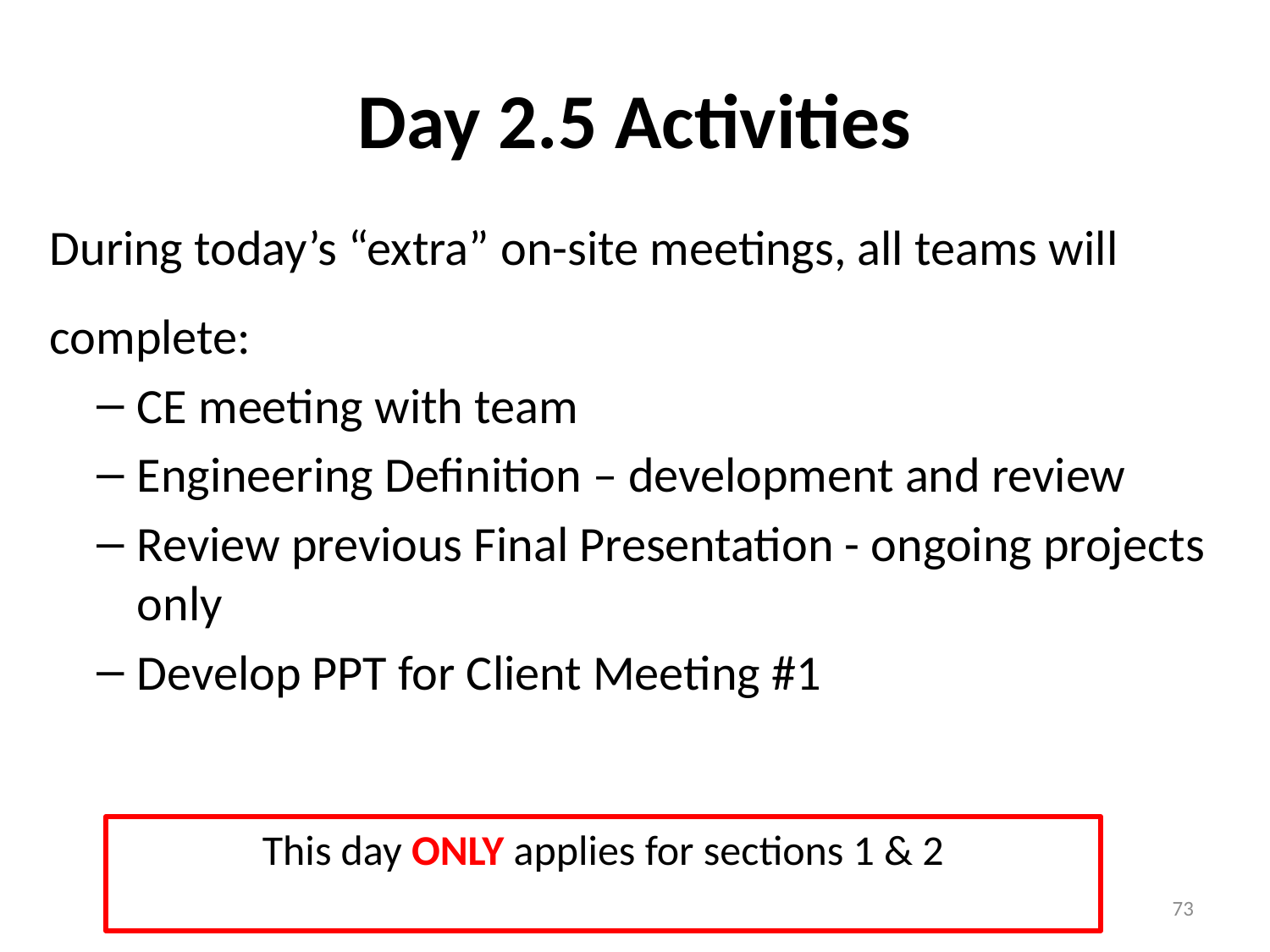

# Day 2.5 Activities
During today’s “extra” on-site meetings, all teams will complete:
CE meeting with team
Engineering Definition – development and review
Review previous Final Presentation - ongoing projects only
Develop PPT for Client Meeting #1
This day ONLY applies for sections 1 & 2

73